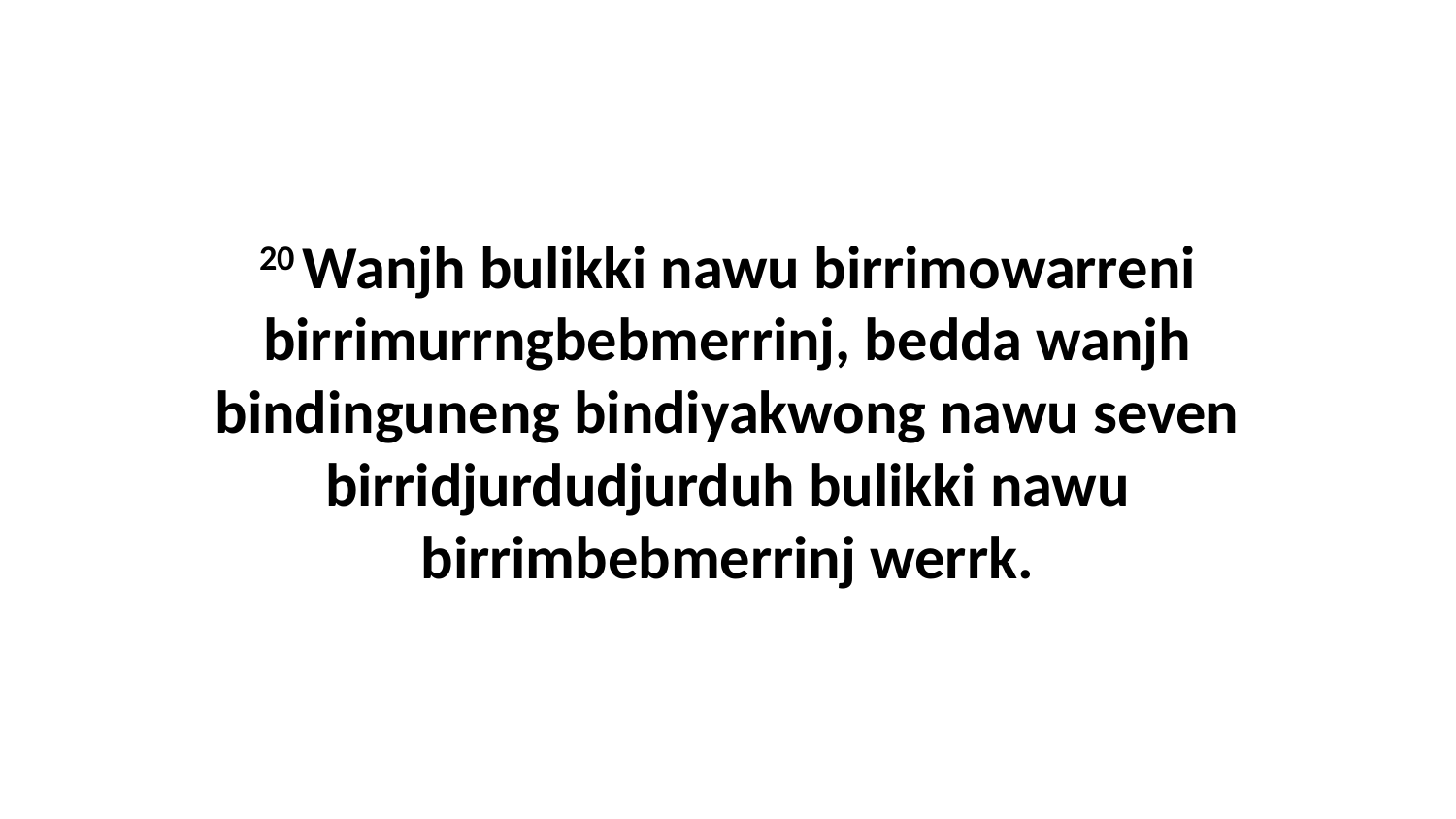

20 Wanjh bulikki nawu birrimowarreni birrimurrngbebmerrinj, bedda wanjh bindinguneng bindiyakwong nawu seven birridjurdudjurduh bulikki nawu birrimbebmerrinj werrk.